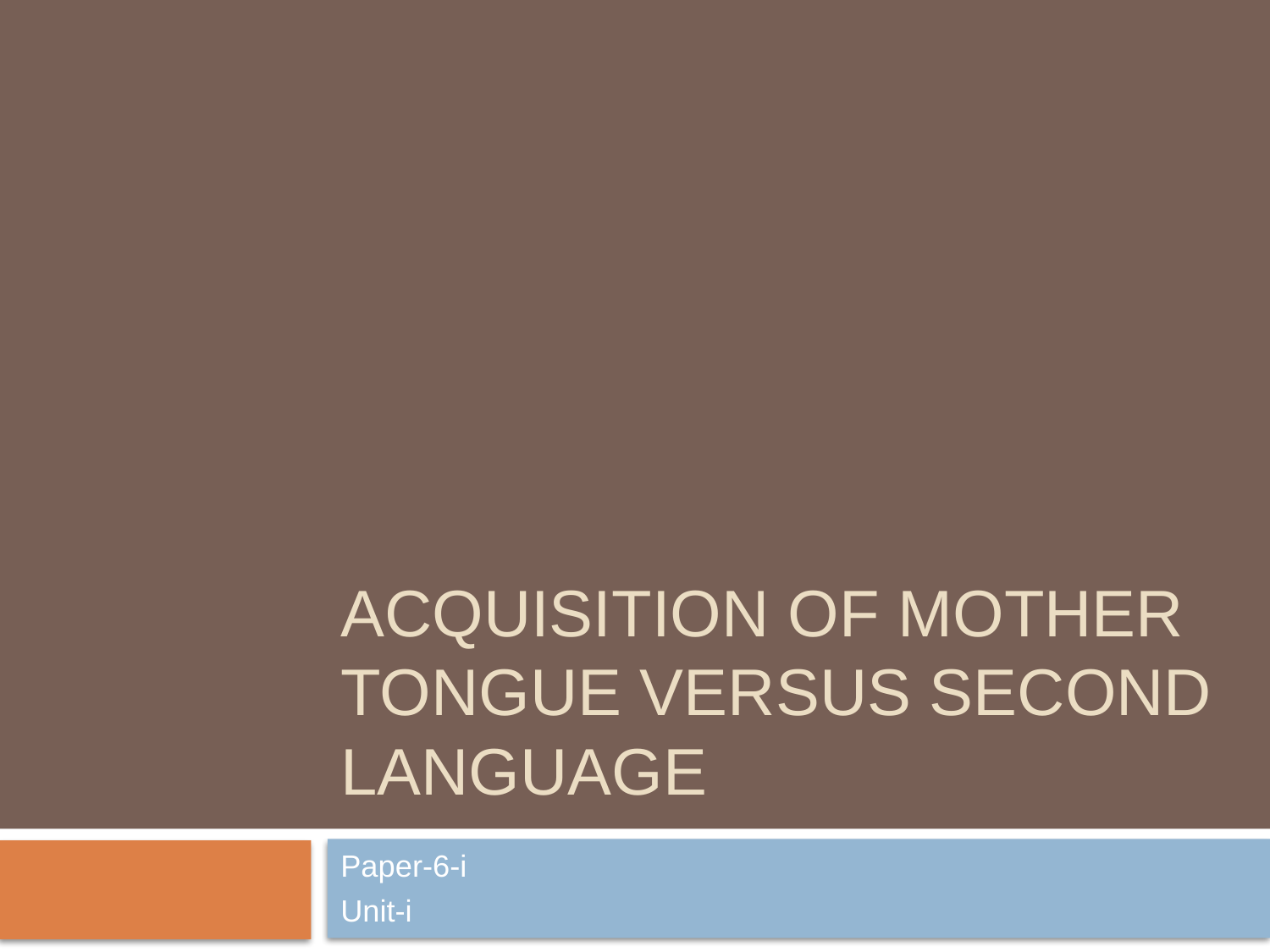

# Acquisition of mother tongue versus second language
Paper-6-i
Unit-i